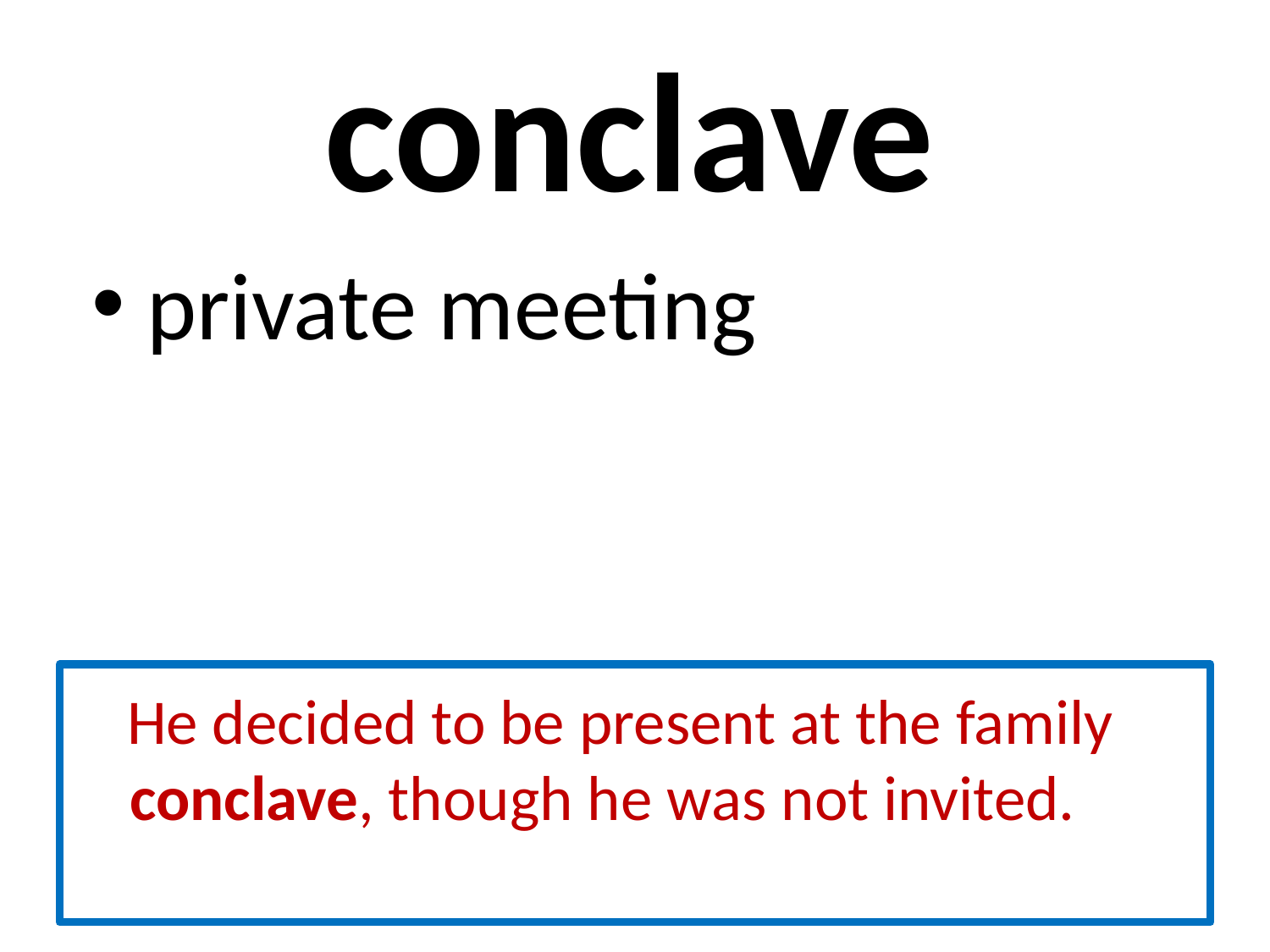

# conclave
 private meeting
    He decided to be present at the family conclave, though he was not invited.